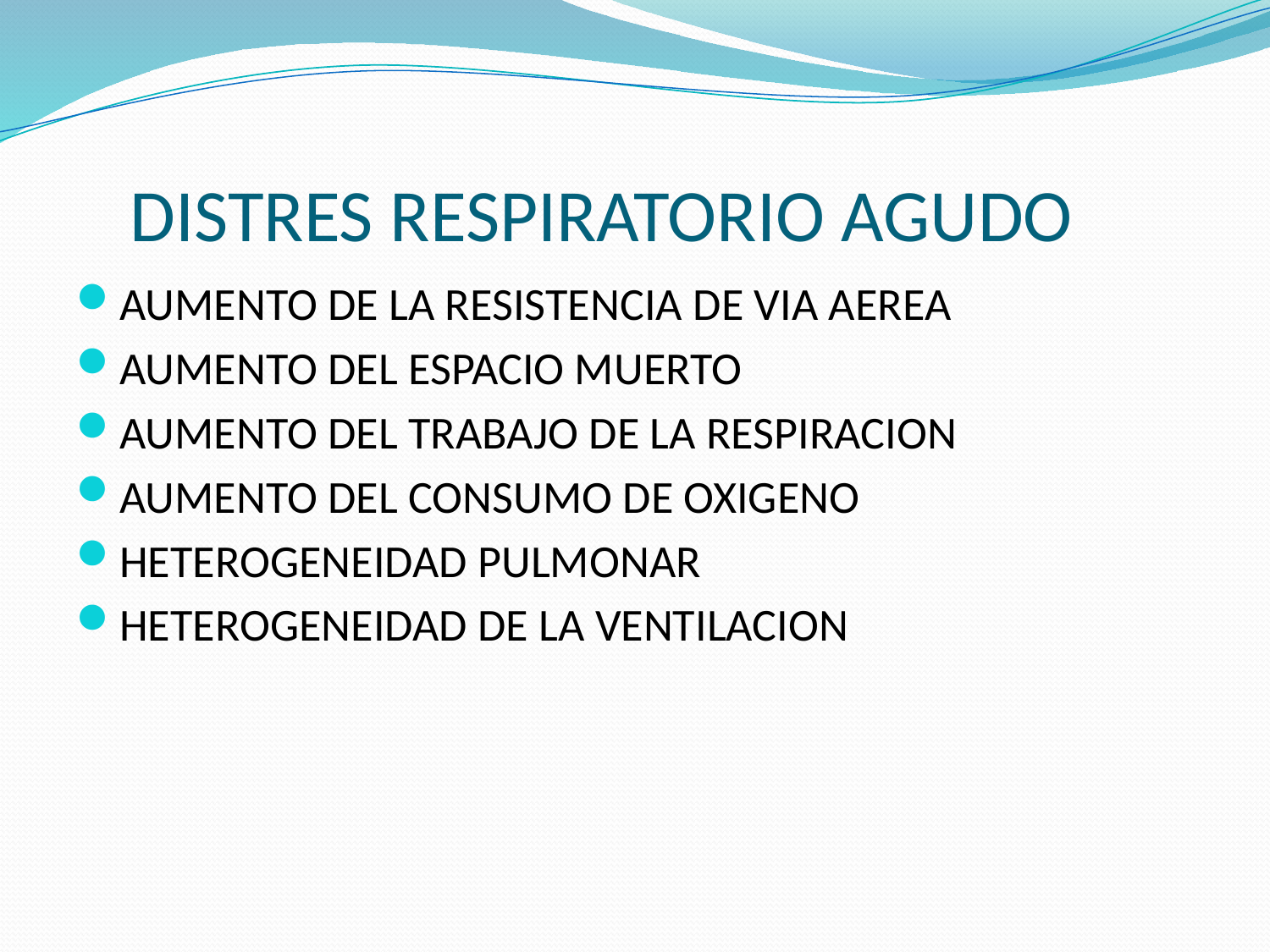

# DISTRES RESPIRATORIO AGUDO
AUMENTO DE LA RESISTENCIA DE VIA AEREA
AUMENTO DEL ESPACIO MUERTO
AUMENTO DEL TRABAJO DE LA RESPIRACION
AUMENTO DEL CONSUMO DE OXIGENO
HETEROGENEIDAD PULMONAR
HETEROGENEIDAD DE LA VENTILACION